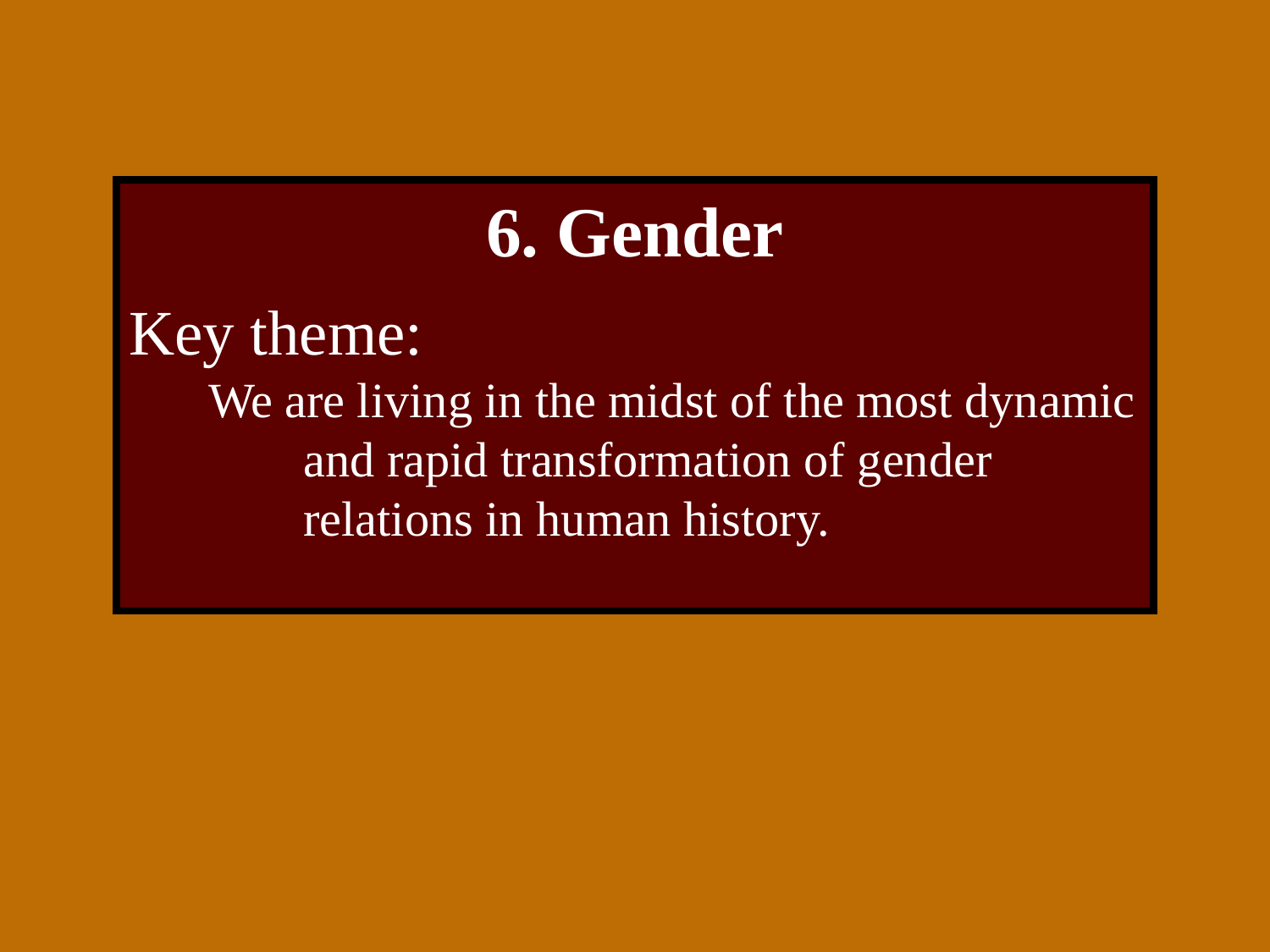

6. Gender
Key theme:
We are living in the midst of the most dynamic and rapid transformation of gender relations in human history.